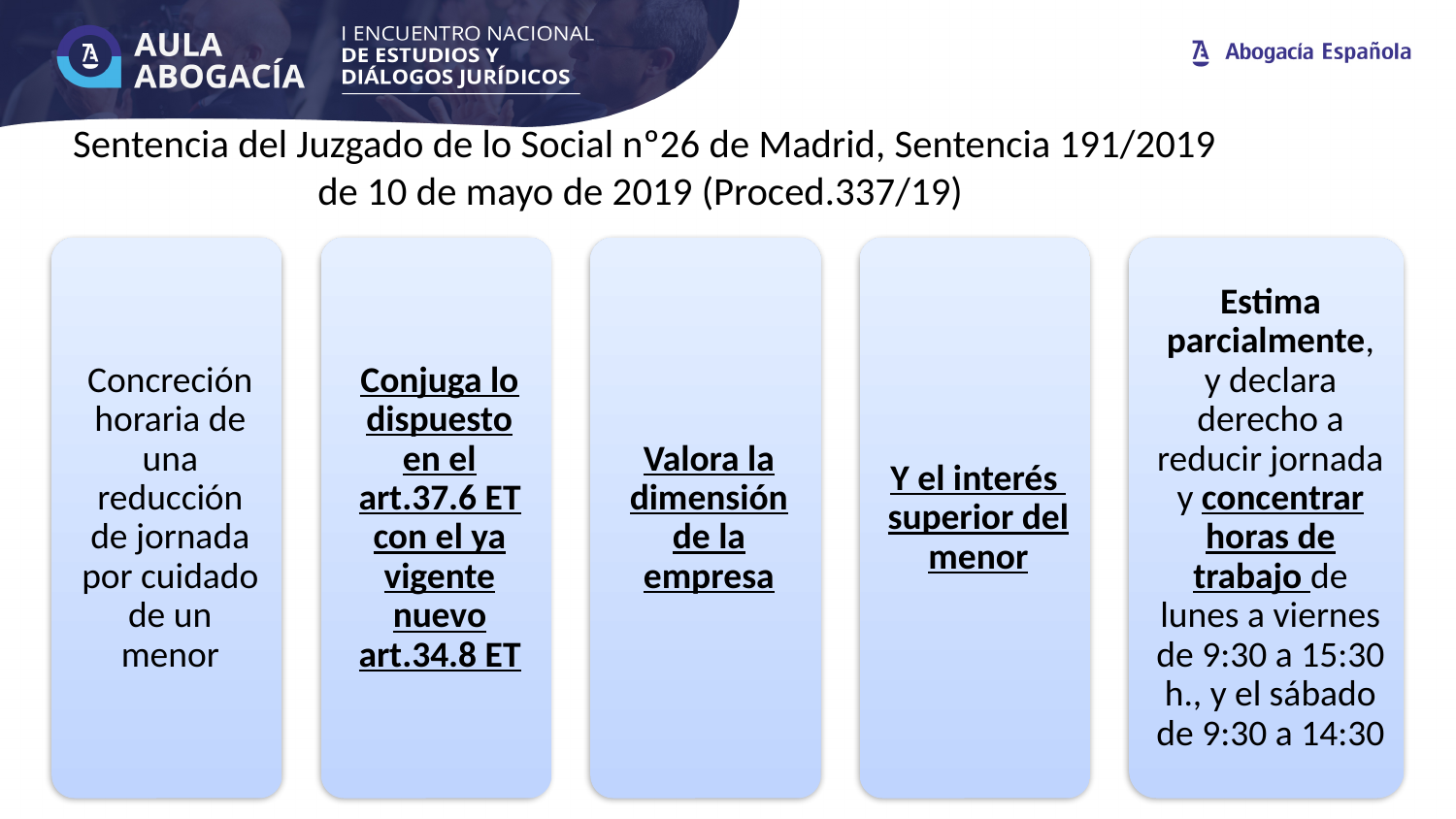

# Sentencia del Juzgado de lo Social nº26 de Madrid, Sentencia 191/2019 de 10 de mayo de 2019 (Proced.337/19)
Concreción horaria de una reducción de jornada por cuidado de un menor
Conjuga lo dispuesto en el art.37.6 ET con el ya vigente nuevo art.34.8 ET
Valora la dimensión de la empresa
Y el interés  superior del menor
Estima parcialmente, y declara derecho a reducir jornada y concentrar horas de trabajo de lunes a viernes de 9:30 a 15:30 h., y el sábado de 9:30 a 14:30